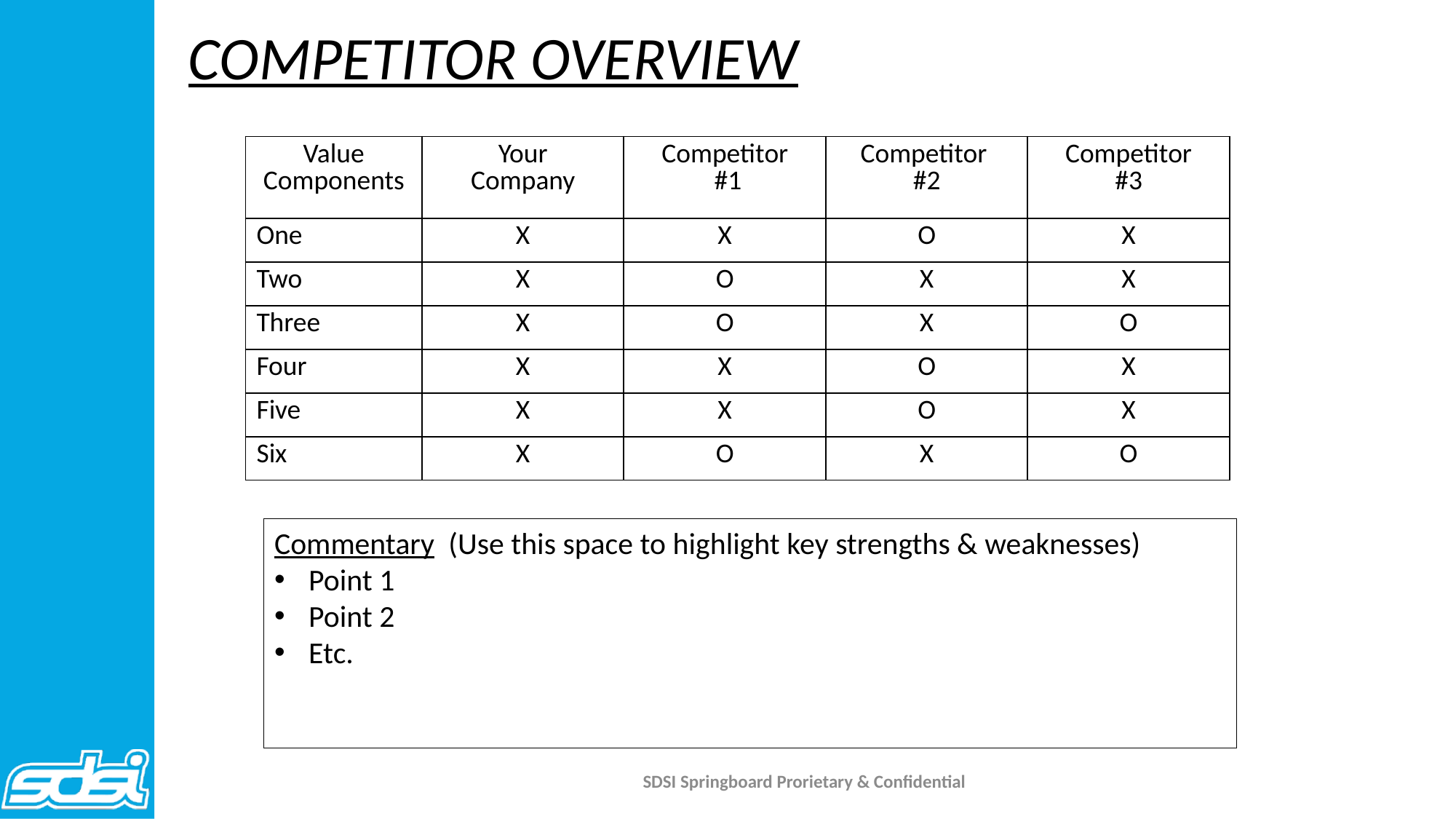

COMPETITOR OVERVIEW
| Value Components | Your Company | Competitor #1 | Competitor #2 | Competitor #3 |
| --- | --- | --- | --- | --- |
| One | X | X | O | X |
| Two | X | O | X | X |
| Three | X | O | X | O |
| Four | X | X | O | X |
| Five | X | X | O | X |
| Six | X | O | X | O |
Commentary  (Use this space to highlight key strengths & weaknesses)
Point 1
Point 2
Etc.

SDSI Springboard Prorietary & Confidential